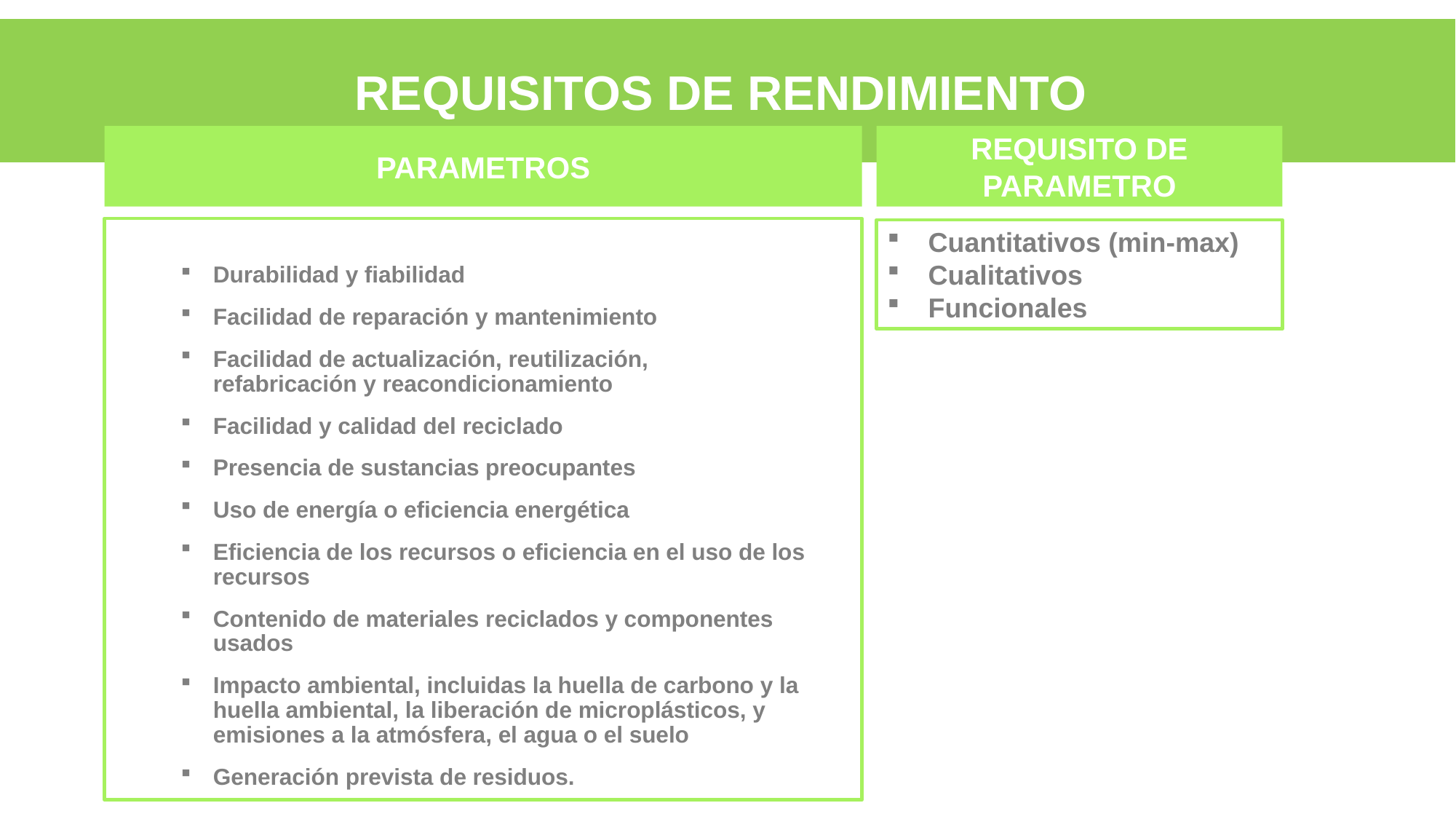

REQUISITOS DE RENDIMIENTO
PARAMETROS
REQUISITO DE PARAMETRO

Durabilidad y fiabilidad
Facilidad de reparación y mantenimiento
Facilidad de actualización, reutilización,
refabricación y reacondicionamiento
Facilidad y calidad del reciclado
Presencia de sustancias preocupantes
Uso de energía o eficiencia energética
Eficiencia de los recursos o eficiencia en el uso de los recursos
Contenido de materiales reciclados y componentes usados
Impacto ambiental, incluidas la huella de carbono y la huella ambiental, la liberación de microplásticos, y emisiones a la atmósfera, el agua o el suelo
Generación prevista de residuos.

Cuantitativos (min-max)
Cualitativos
Funcionales